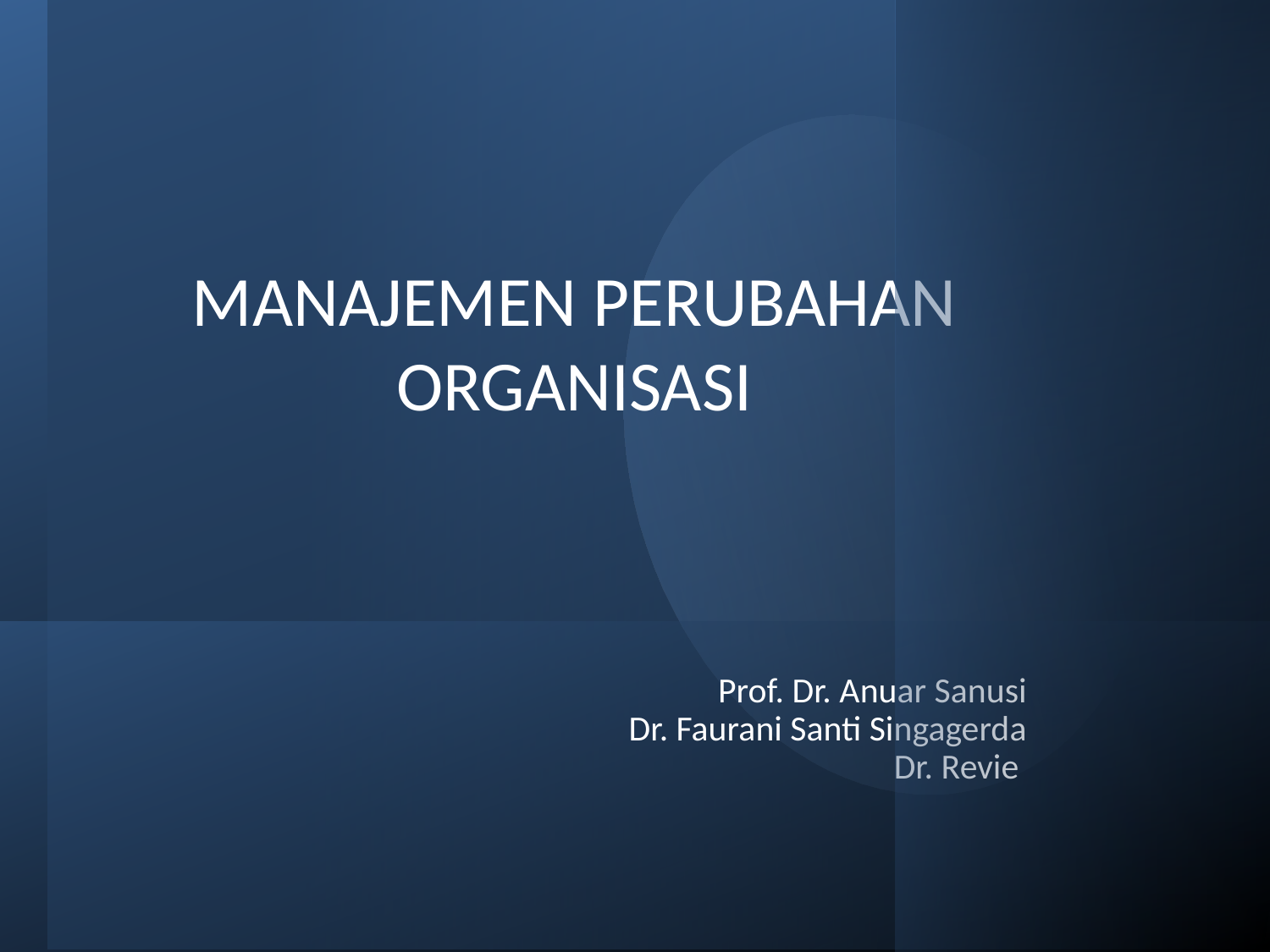

# MANAJEMEN PERUBAHAN ORGANISASI

Prof. Dr. Anuar Sanusi
Dr. Faurani Santi Singagerda
Dr. Revie